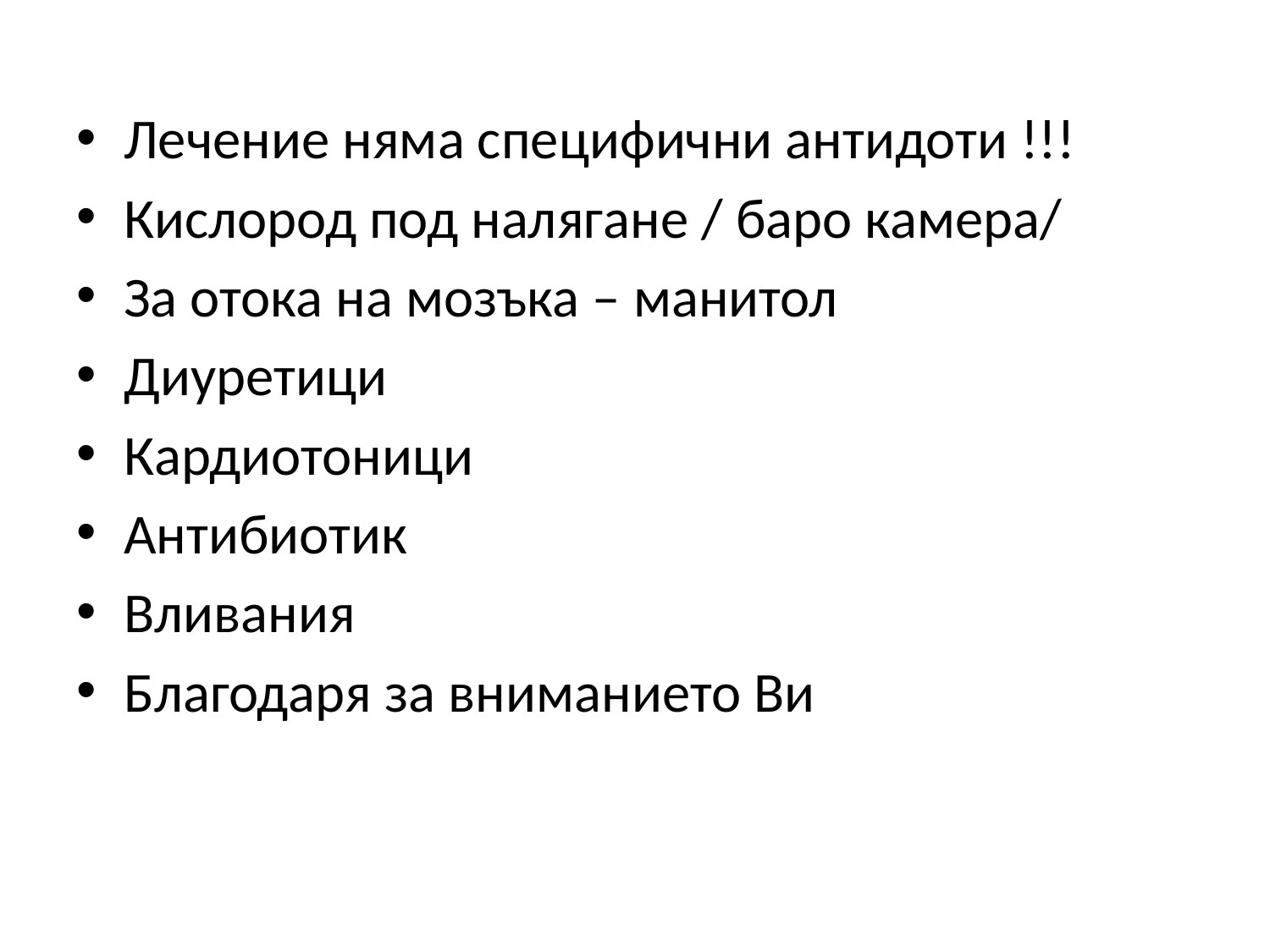

#
Лечение няма специфични антидоти !!!
Кислород под налягане / баро камера/
За отока на мозъка – манитол
Диуретици
Кардиотоници
Антибиотик
Вливания
Благодаря за вниманието Ви